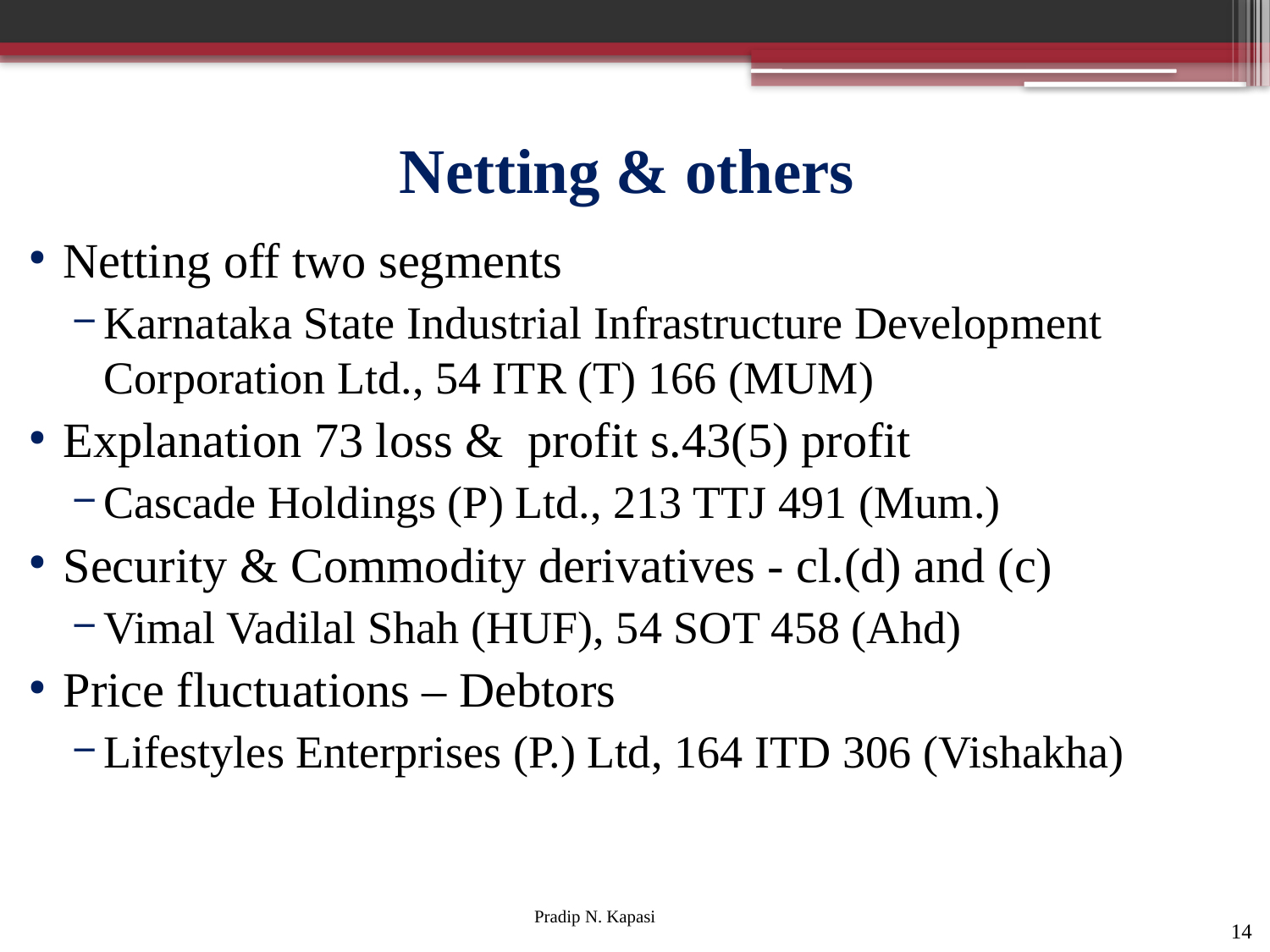

# Netting & others
Netting off two segments
Karnataka State Industrial Infrastructure Development Corporation Ltd., 54 ITR (T) 166 (MUM)
Explanation 73 loss &  profit s.43(5) profit
Cascade Holdings (P) Ltd., 213 TTJ 491 (Mum.)
Security & Commodity derivatives - cl.(d) and (c)
Vimal Vadilal Shah (HUF), 54 SOT 458 (Ahd)
Price fluctuations – Debtors
Lifestyles Enterprises (P.) Ltd, 164 ITD 306 (Vishakha)

14
Pradip N. Kapasi                                                         Chartered Accountant